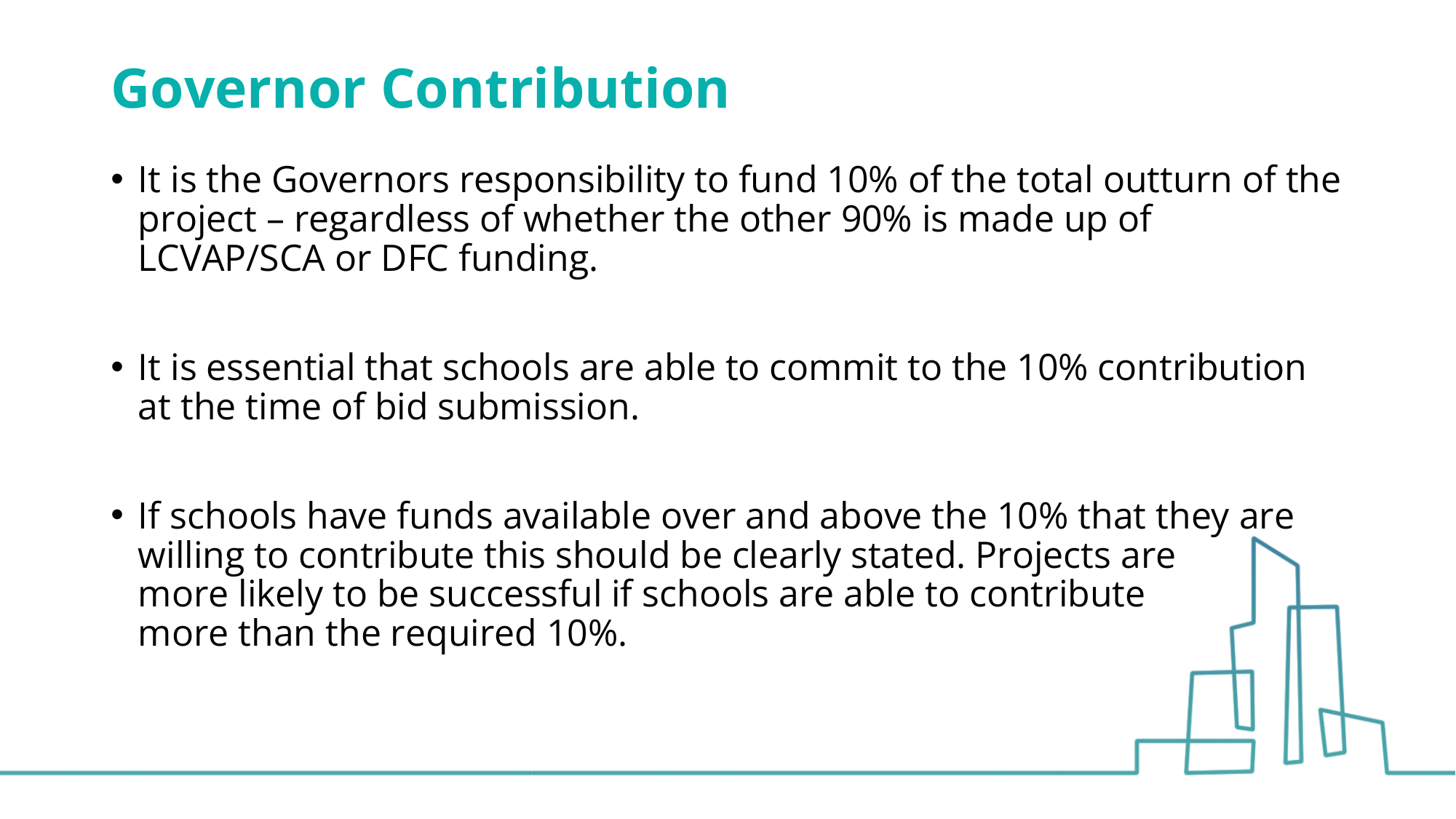

# Governor Contribution
It is the Governors responsibility to fund 10% of the total outturn of the project – regardless of whether the other 90% is made up of LCVAP/SCA or DFC funding.

It is essential that schools are able to commit to the 10% contribution at the time of bid submission.

If schools have funds available over and above the 10% that they are willing to contribute this should be clearly stated. Projects are
more likely to be successful if schools are able to contribute
more than the required 10%.